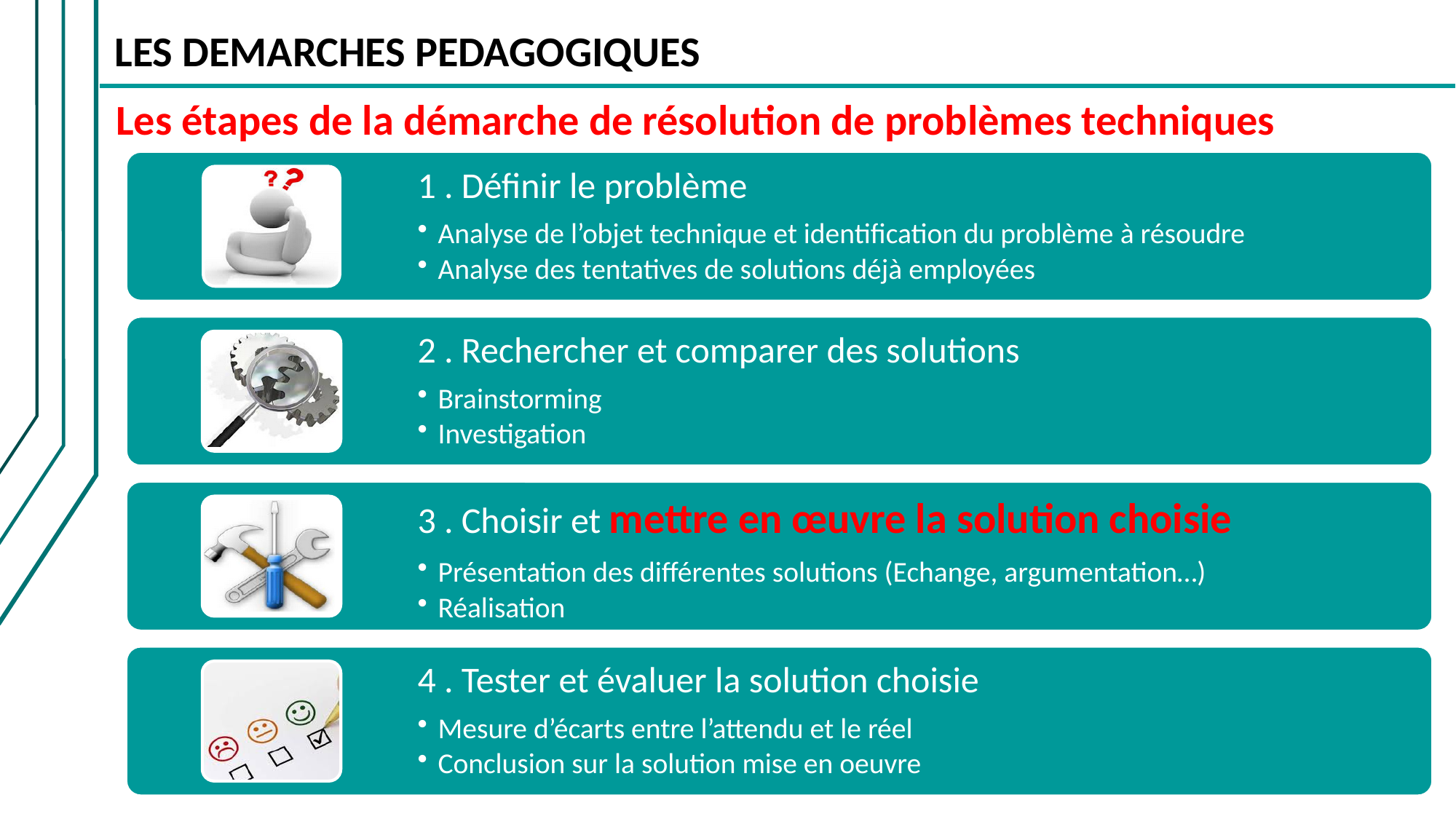

LES DEMARCHES PEDAGOGIQUES
Les étapes de la démarche de résolution de problèmes techniques
1 . Définir le problème
Analyse de l’objet technique et identification du problème à résoudre
Analyse des tentatives de solutions déjà employées
2 . Rechercher et comparer des solutions
Brainstorming
Investigation
3 . Choisir et mettre en œuvre la solution choisie
Présentation des différentes solutions (Echange, argumentation…)
Réalisation
4 . Tester et évaluer la solution choisie
Mesure d’écarts entre l’attendu et le réel
Conclusion sur la solution mise en oeuvre